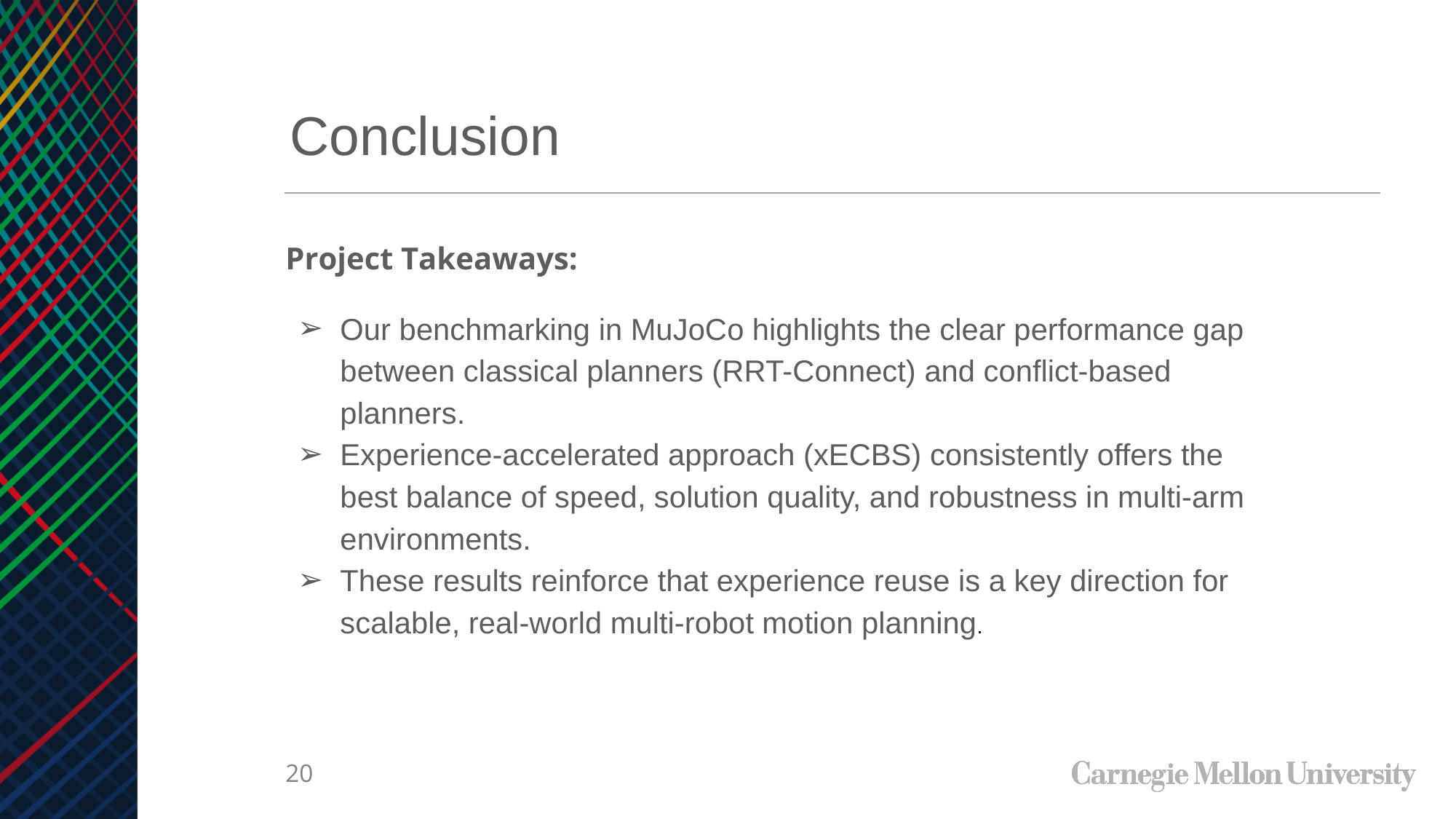

Conclusion
Project Takeaways:
Our benchmarking in MuJoCo highlights the clear performance gap between classical planners (RRT-Connect) and conflict-based planners.
Experience-accelerated approach (xECBS) consistently offers the best balance of speed, solution quality, and robustness in multi-arm environments.
These results reinforce that experience reuse is a key direction for scalable, real-world multi-robot motion planning.
20